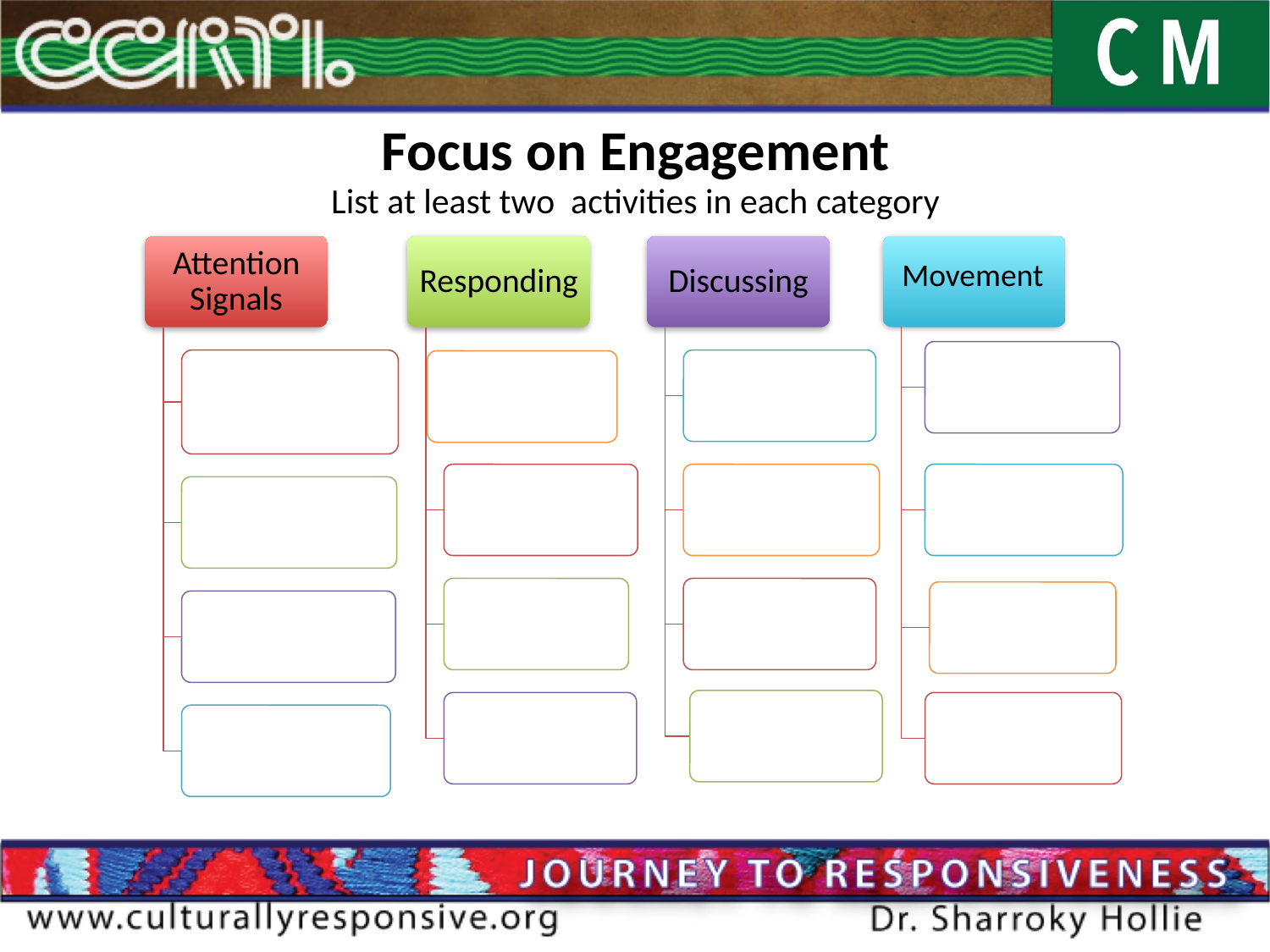

Focus on Engagement
List at least two  activities in each category

Attention Signals
Responding
Discussing

Movement